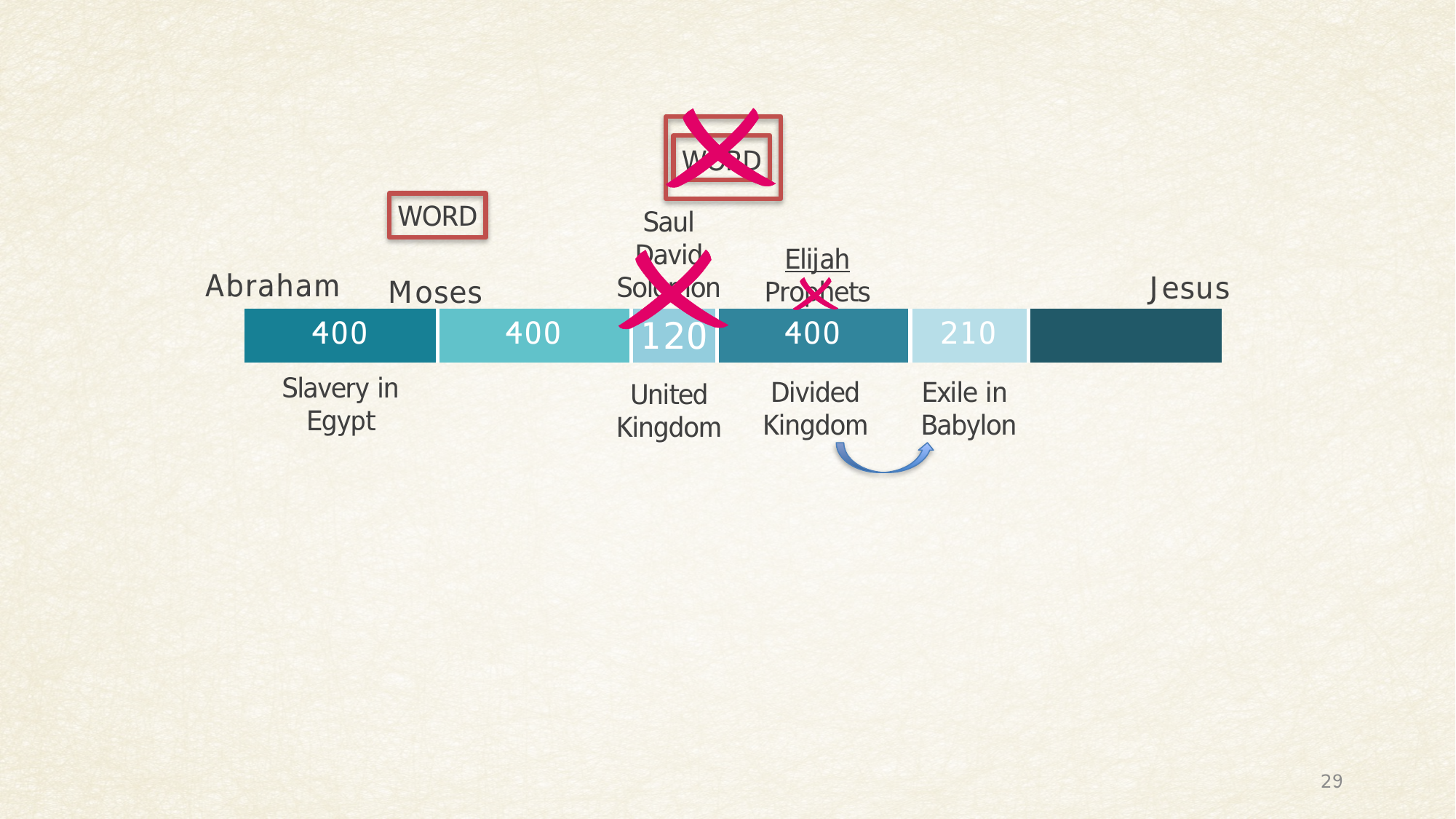

WORD

WORD
Saul
David
Solomon
Elijah
Prophets

Abraham
Jesus
Moses

120
| 400 | 400 |  | 400 | 210 |  |
| --- | --- | --- | --- | --- | --- |
Slavery in
Egypt
Divided Kingdom
Exile in
Babylon
United Kingdom

29